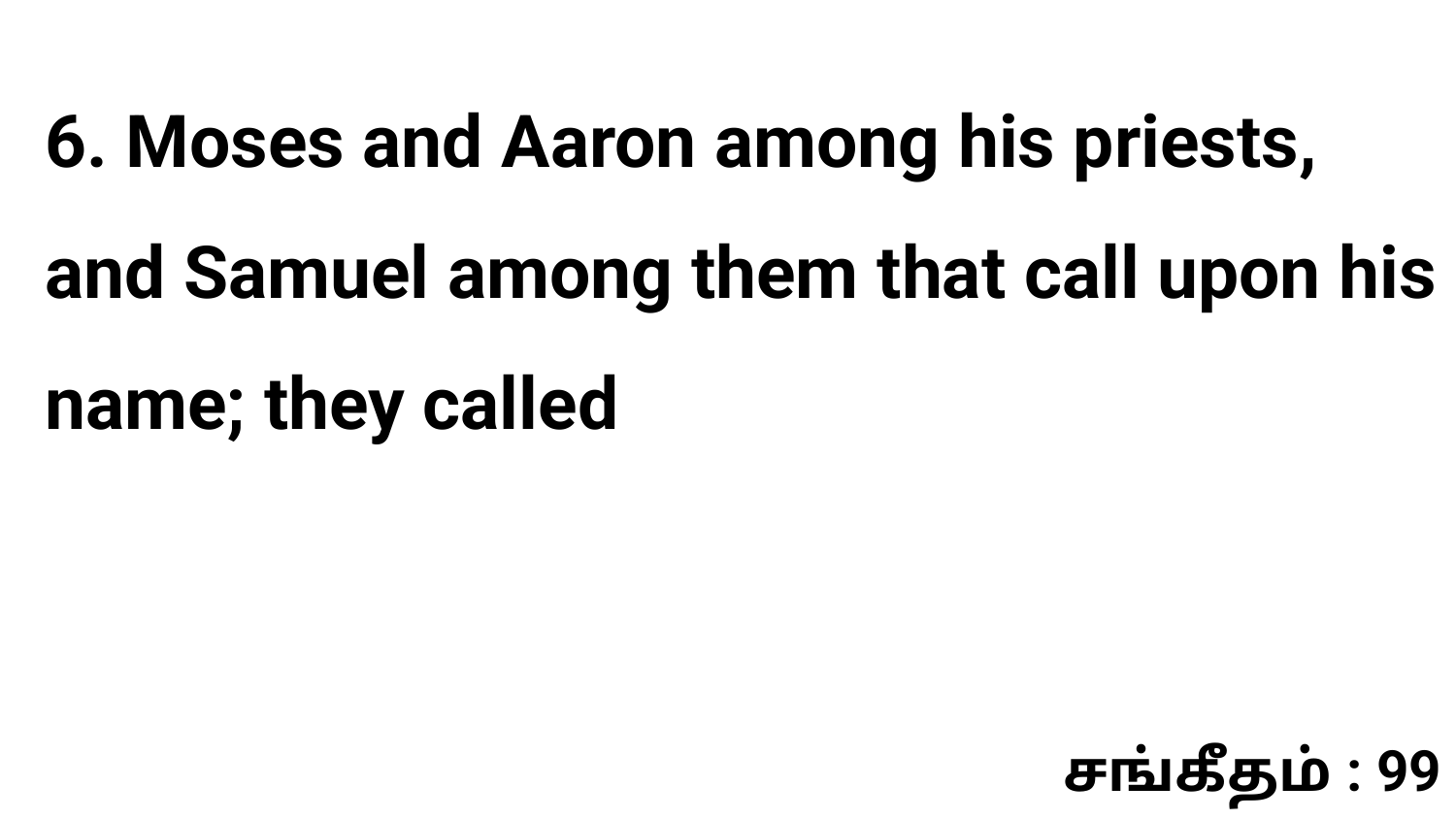

6. Moses and Aaron among his priests, and Samuel among them that call upon his name; they called
சங்கீதம் : 99